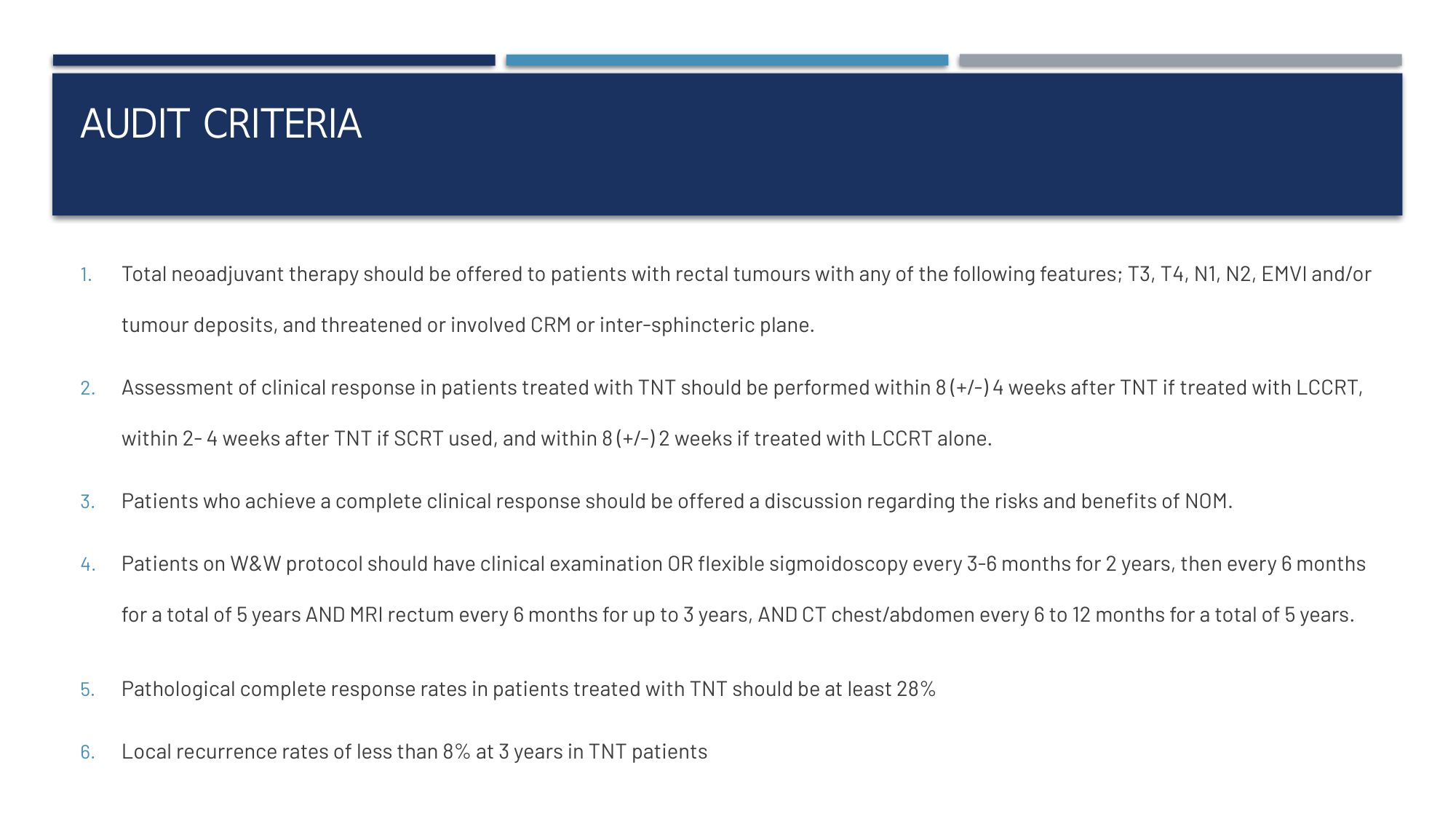

# Audit criteria
Total neoadjuvant therapy should be offered to patients with rectal tumours with any of the following features; T3, T4, N1, N2, EMVI and/or tumour deposits, and threatened or involved CRM or inter-sphincteric plane.
Assessment of clinical response in patients treated with TNT should be performed within 8 (+/-) 4 weeks after TNT if treated with LCCRT, within 2- 4 weeks after TNT if SCRT used, and within 8 (+/-) 2 weeks if treated with LCCRT alone.
Patients who achieve a complete clinical response should be offered a discussion regarding the risks and benefits of NOM.
Patients on W&W protocol should have clinical examination OR flexible sigmoidoscopy every 3-6 months for 2 years, then every 6 months for a total of 5 years AND MRI rectum every 6 months for up to 3 years, AND CT chest/abdomen every 6 to 12 months for a total of 5 years.
Pathological complete response rates in patients treated with TNT should be at least 28%
Local recurrence rates of less than 8% at 3 years in TNT patients